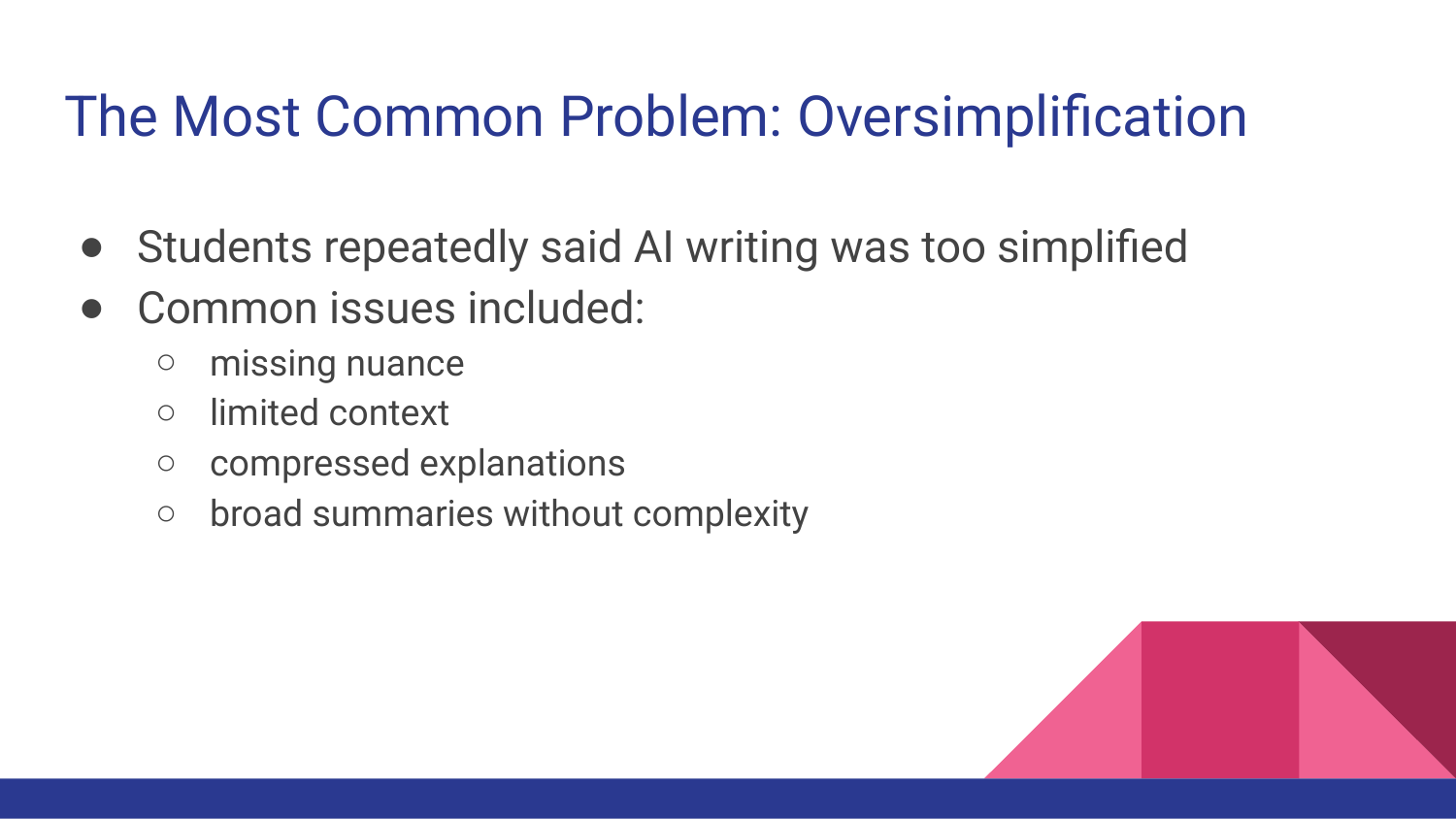

# The Most Common Problem: Oversimplification
Students repeatedly said AI writing was too simplified
Common issues included:
missing nuance
limited context
compressed explanations
broad summaries without complexity